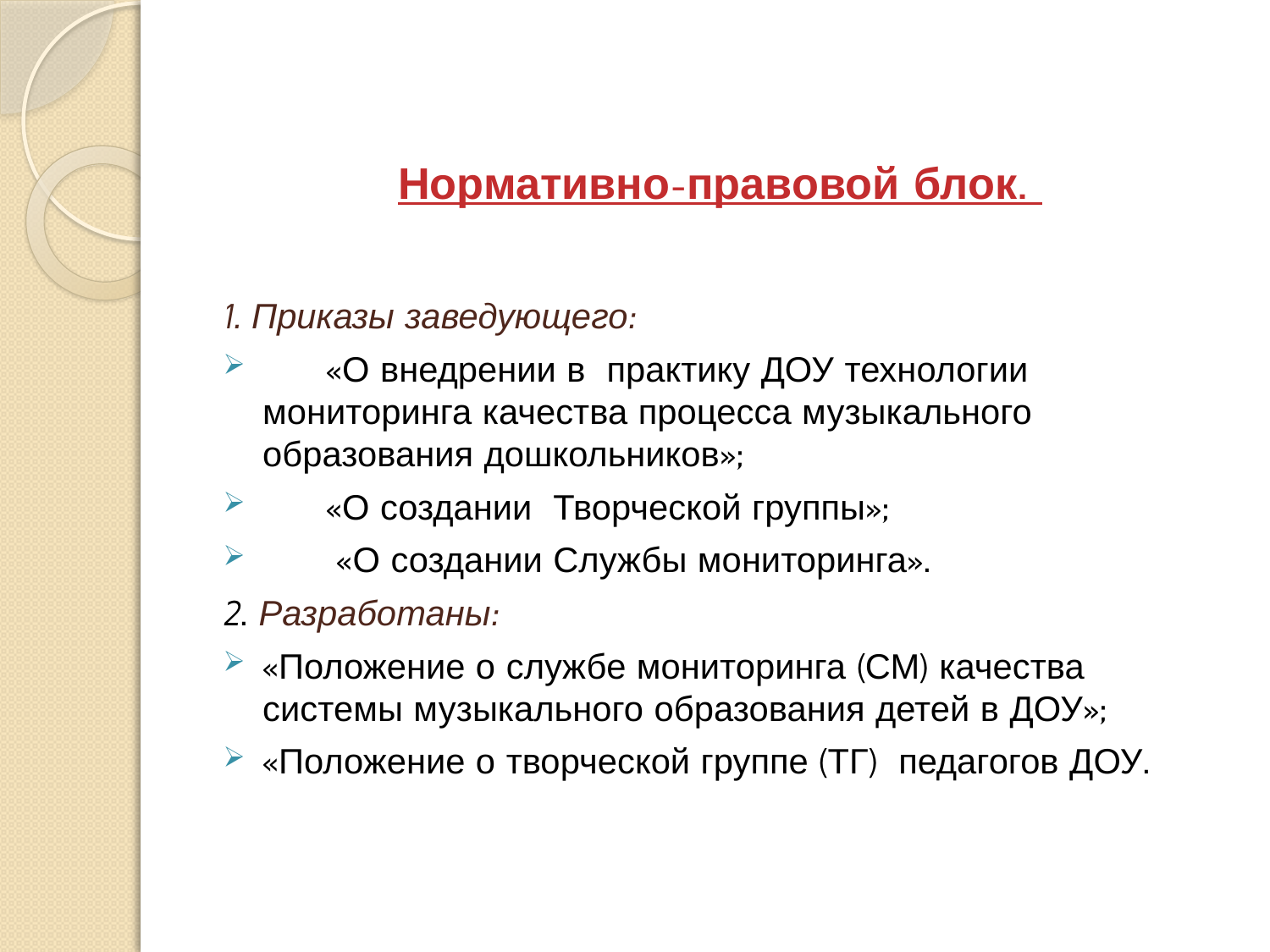

# Нормативно-правовой блок.
1. Приказы заведующего:
      «О внедрении в  практику ДОУ технологии мониторинга качества процесса музыкального образования дошкольников»;
      «О создании  Творческой группы»;
       «О создании Службы мониторинга».
2. Разработаны:
«Положение о службе мониторинга (СМ) качества системы музыкального образования детей в ДОУ»;
«Положение о творческой группе (ТГ)  педагогов ДОУ.